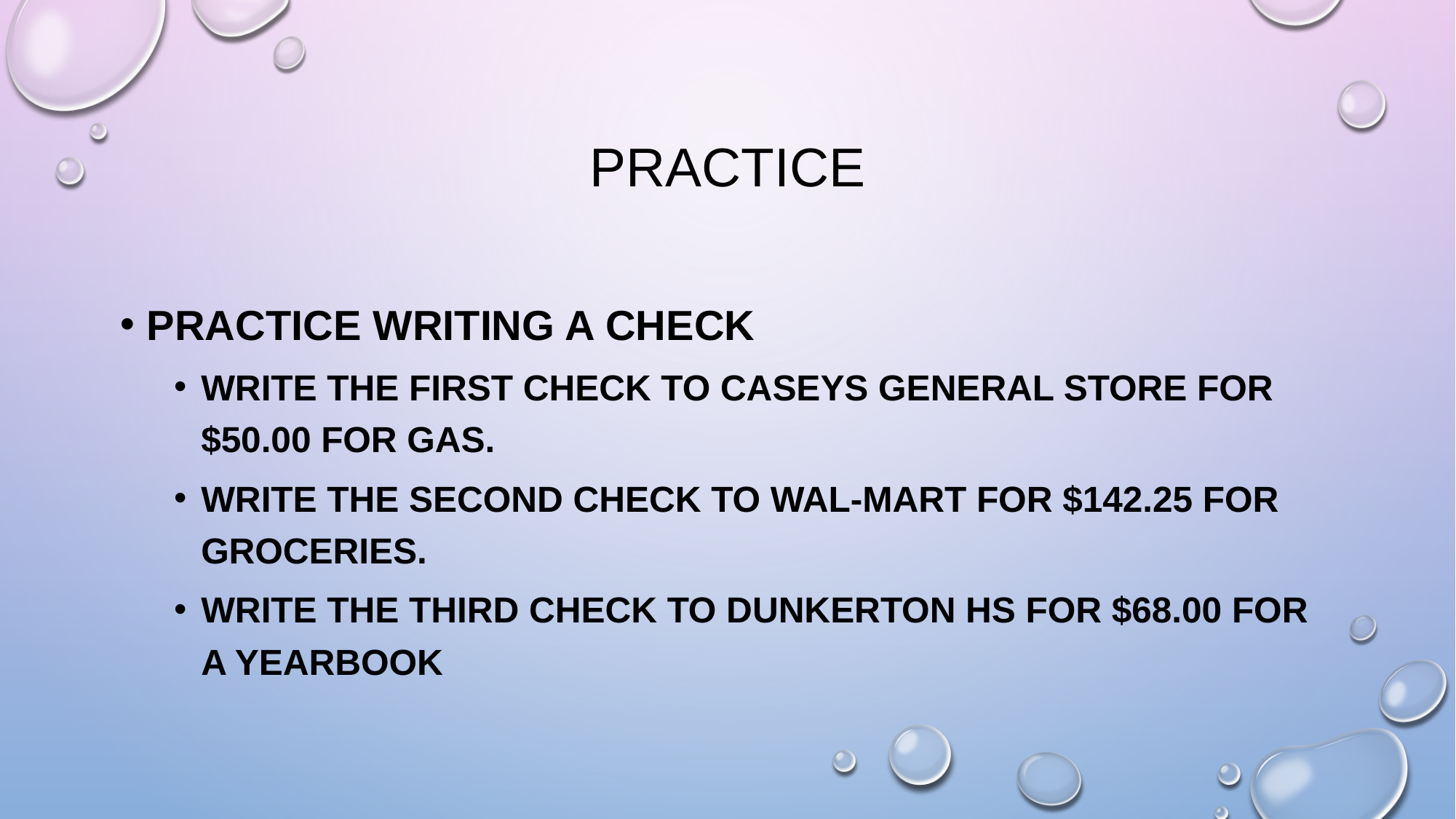

# Practice
Practice writing a check
Write the first check to Caseys General Store for $50.00 for gas.
Write the second check to Wal-Mart for $142.25 for groceries.
Write the third check to Dunkerton hs for $68.00 for a yearbook